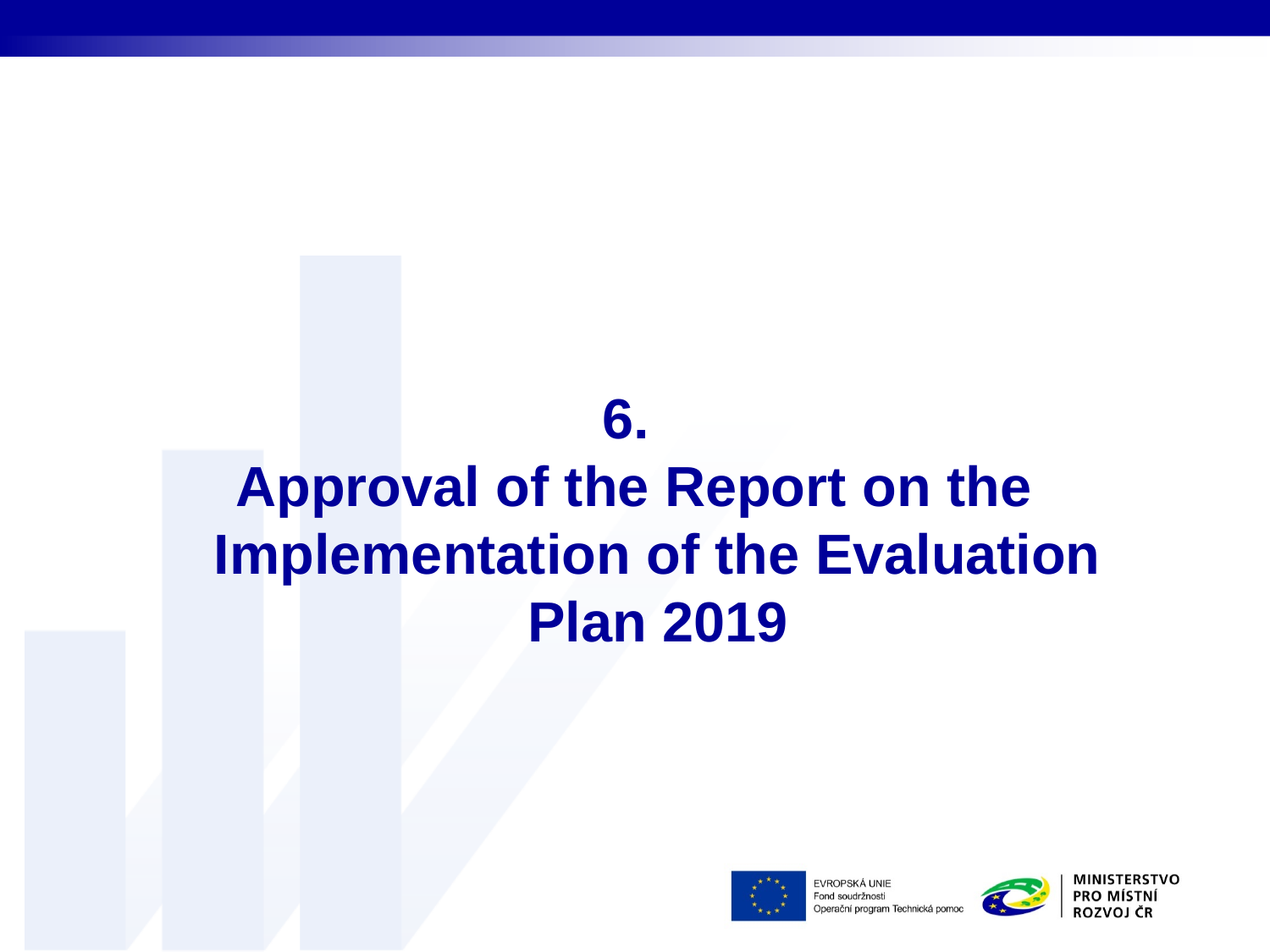

6.
Approval of the Report on the Implementation of the Evaluation Plan 2019